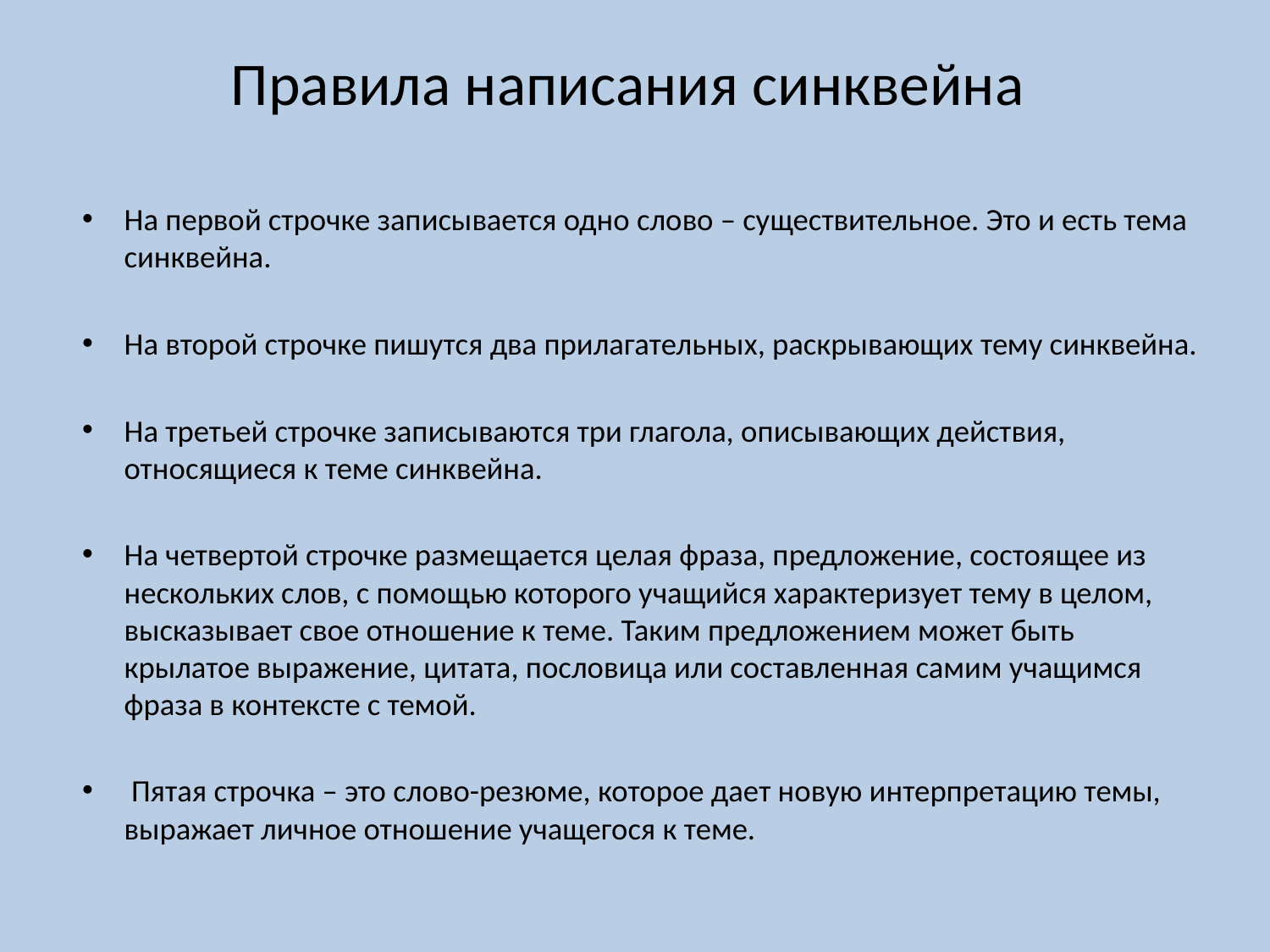

# Правила написания синквейна

На первой строчке записывается одно слово – существительное. Это и есть тема синквейна.

На второй строчке пишутся два прилагательных, раскрывающих тему синквейна.

На третьей строчке записываются три глагола, описывающих действия, относящиеся к теме синквейна.

На четвертой строчке размещается целая фраза, предложение, состоящее из нескольких слов, с помощью которого учащийся характеризует тему в целом, высказывает свое отношение к теме. Таким предложением может быть крылатое выражение, цитата, пословица или составленная самим учащимся фраза в контексте с темой.

 Пятая строчка – это слово-резюме, которое дает новую интерпретацию темы, выражает личное отношение учащегося к теме.